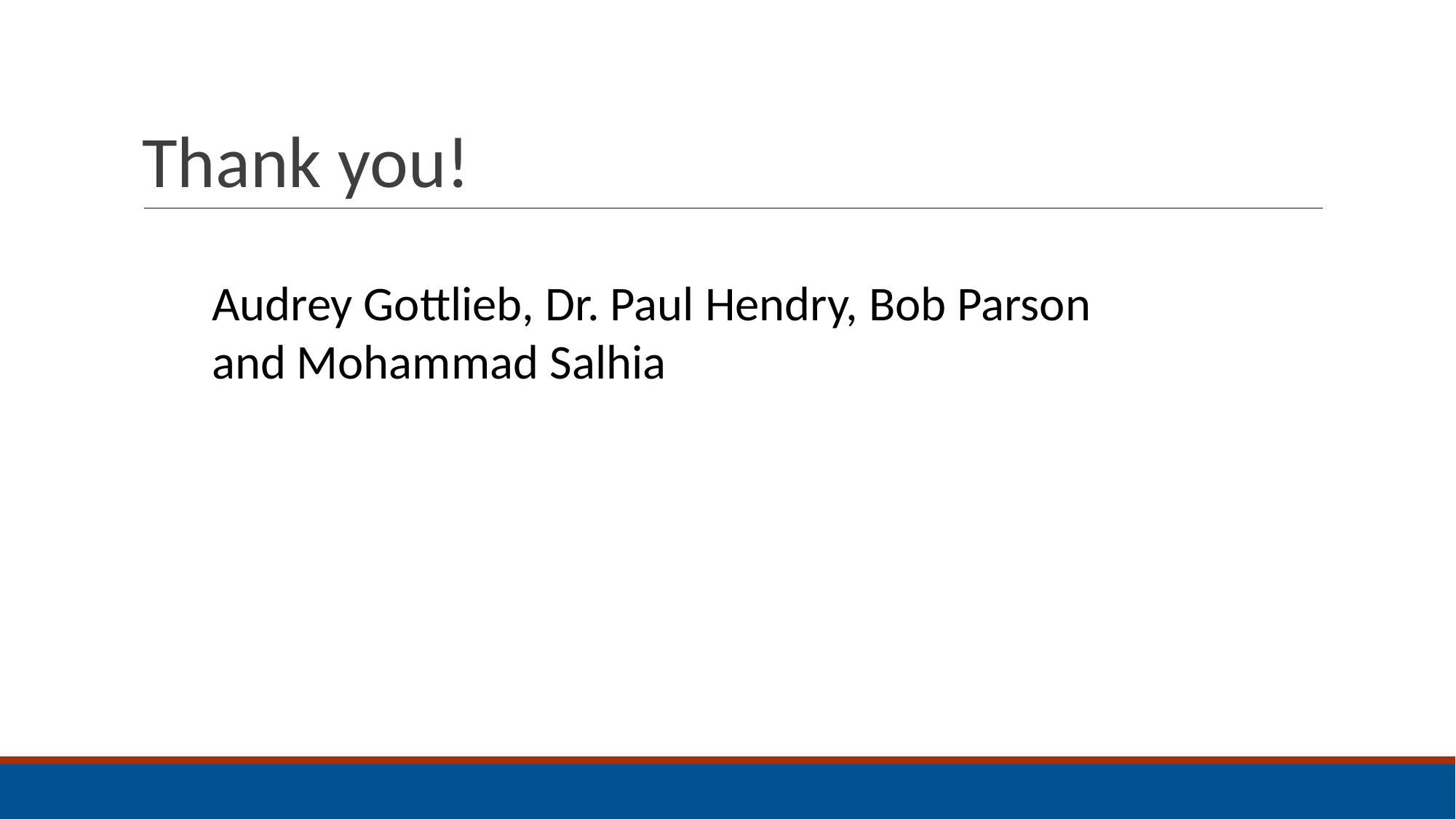

# Thank you!
Audrey Gottlieb, Dr. Paul Hendry, Bob Parson and Mohammad Salhia